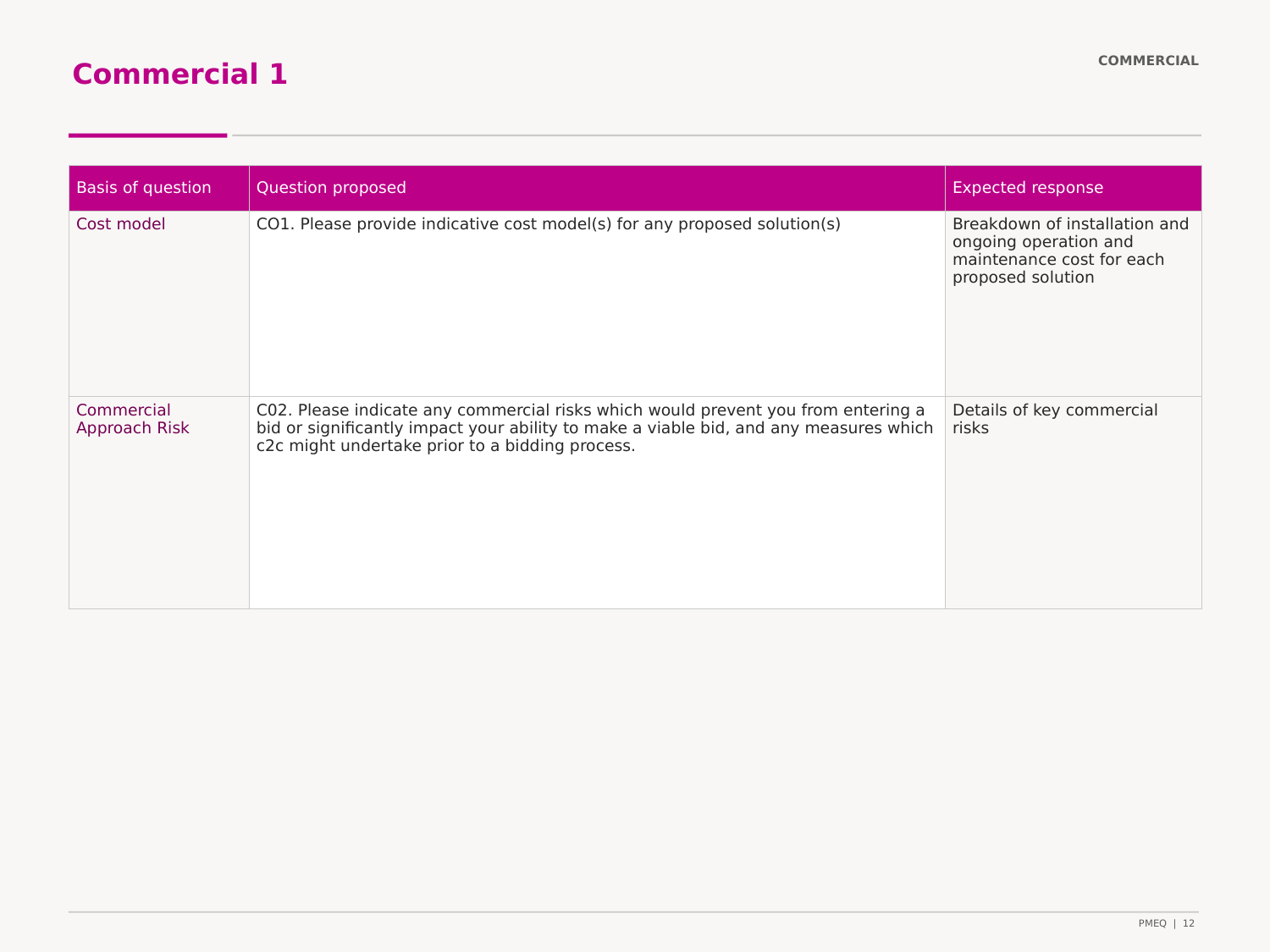

# Commercial 1
COMMERCIAL

| Basis of question | Question proposed | Expected response |
| --- | --- | --- |
| Cost model | CO1. Please provide indicative cost model(s) for any proposed solution(s) | Breakdown of installation and ongoing operation and maintenance cost for each proposed solution |
| Commercial Approach Risk | C02. Please indicate any commercial risks which would prevent you from entering a bid or significantly impact your ability to make a viable bid, and any measures which c2c might undertake prior to a bidding process. | Details of key commercial risks |

PMEQ  |  12